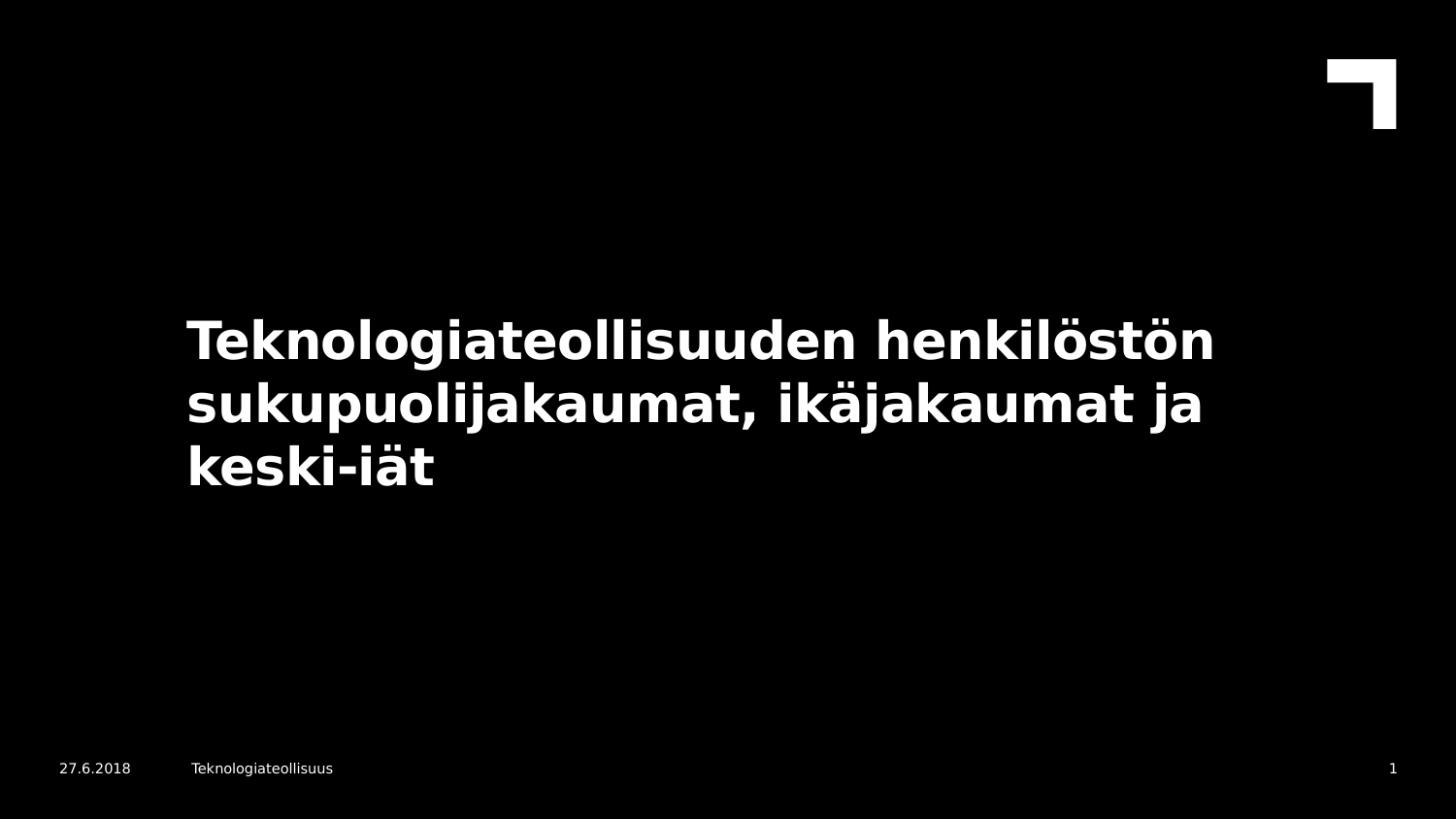

Teknologiateollisuuden henkilöstön sukupuolijakaumat, ikäjakaumat ja keski-iät
27.6.2018
Teknologiateollisuus
1